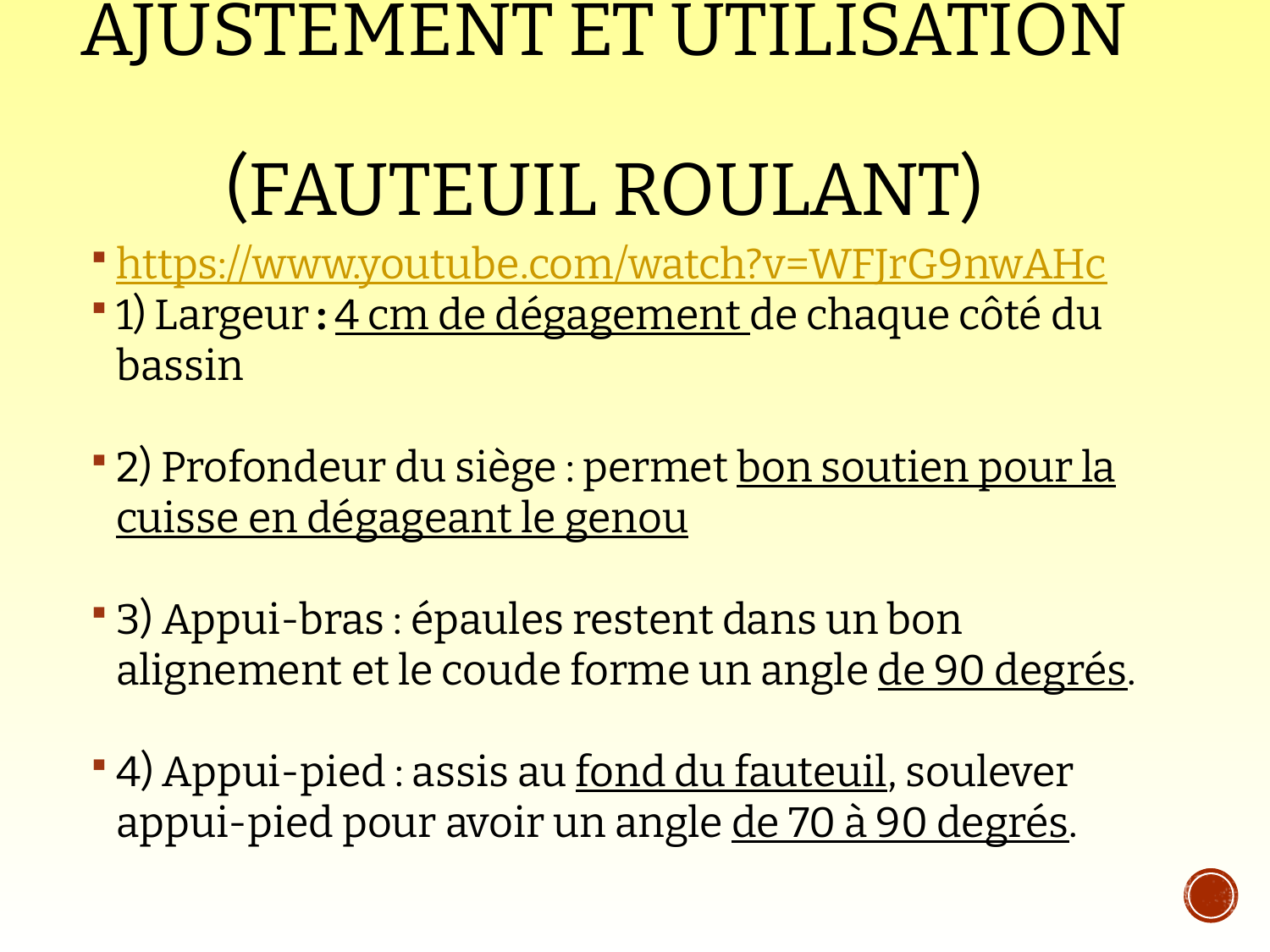

# Ajustement et utilisation (fauteuil roulant)
https://www.youtube.com/watch?v=WFJrG9nwAHc
1) Largeur : 4 cm de dégagement de chaque côté du bassin

2) Profondeur du siège : permet bon soutien pour la cuisse en dégageant le genou

3) Appui-bras : épaules restent dans un bon alignement et le coude forme un angle de 90 degrés.

4) Appui-pied : assis au fond du fauteuil, soulever appui-pied pour avoir un angle de 70 à 90 degrés.